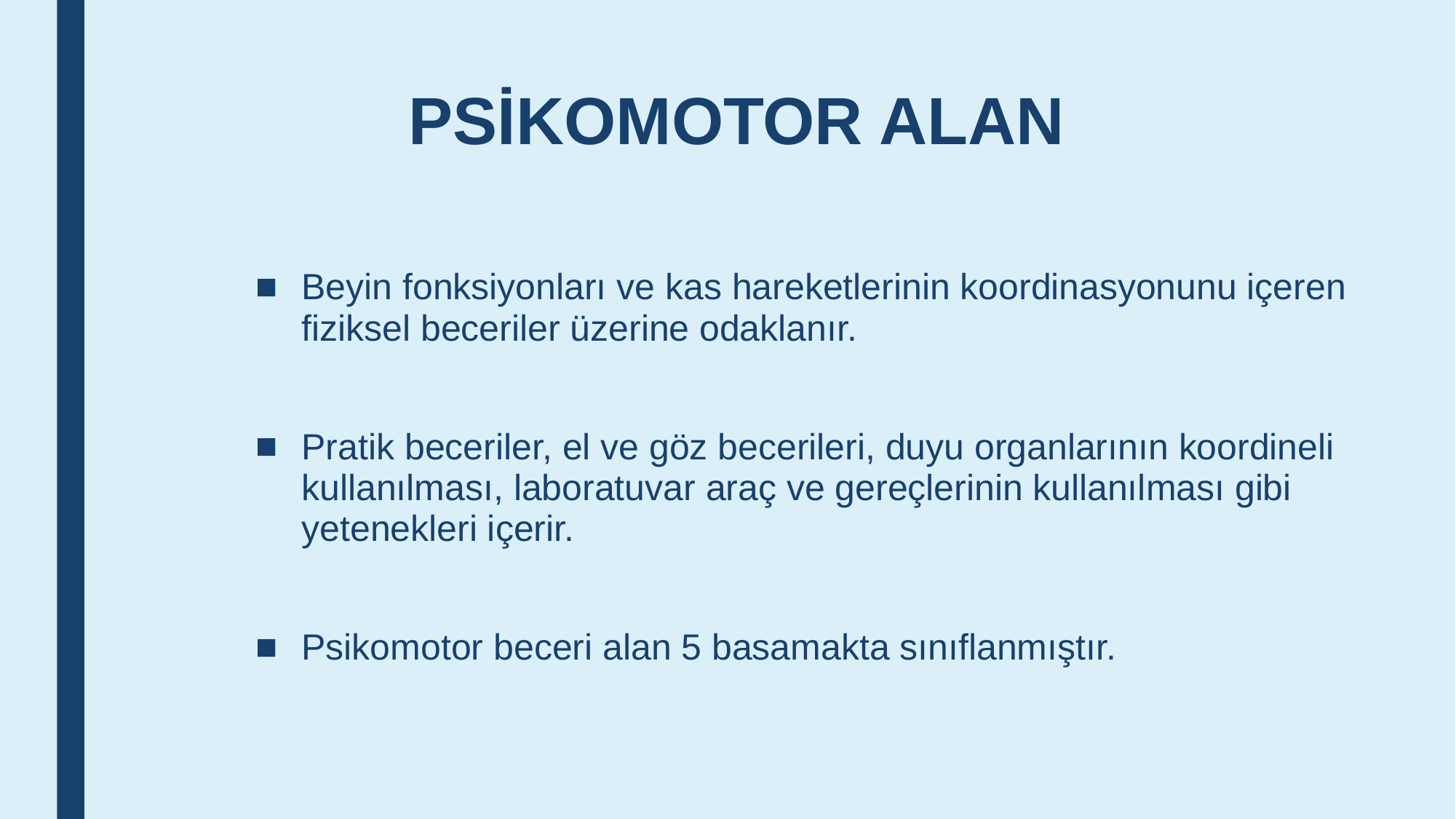

# PSİKOMOTOR ALAN

Beyin fonksiyonları ve kas hareketlerinin koordinasyonunu içeren fiziksel beceriler üzerine odaklanır.

Pratik beceriler, el ve göz becerileri, duyu organlarının koordineli kullanılması, laboratuvar araç ve gereçlerinin kullanılması gibi yetenekleri içerir.

Psikomotor beceri alan 5 basamakta sınıflanmıştır.